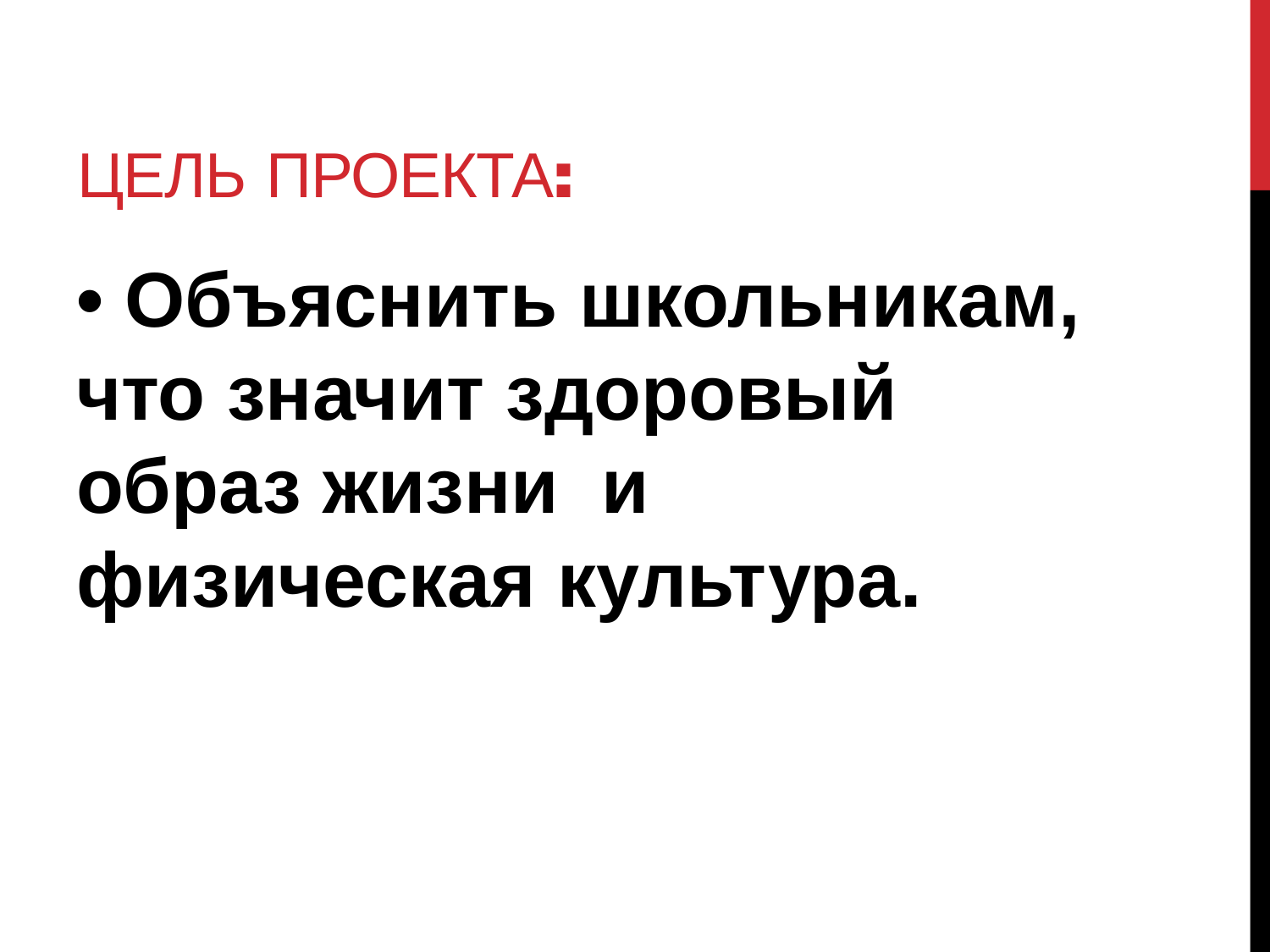

# Цель проекта:
• Объяснить школьникам, что значит здоровый образ жизни  и физическая культура.